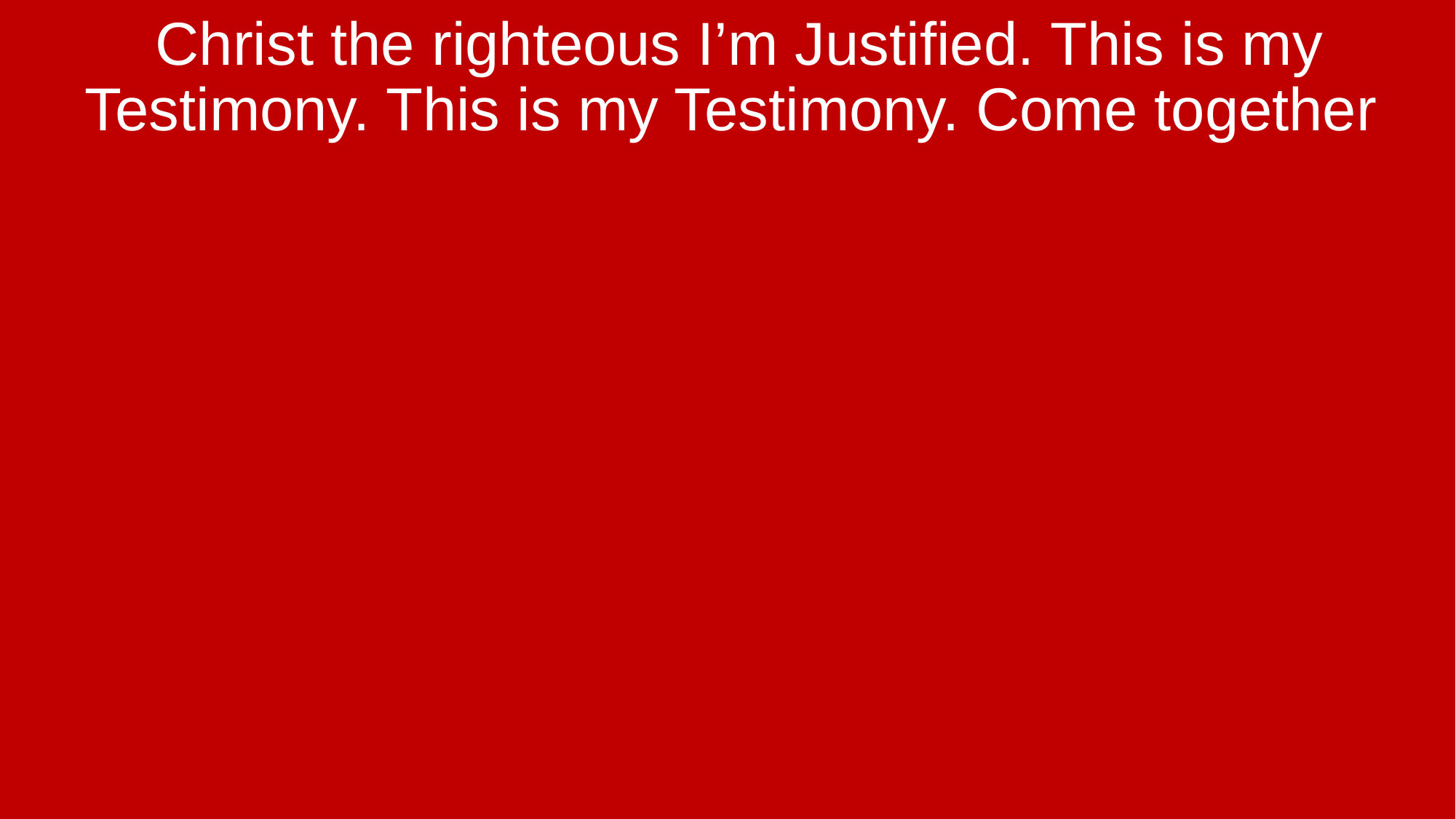

Christ the righteous I’m Justified. This is my Testimony. This is my Testimony. Come together